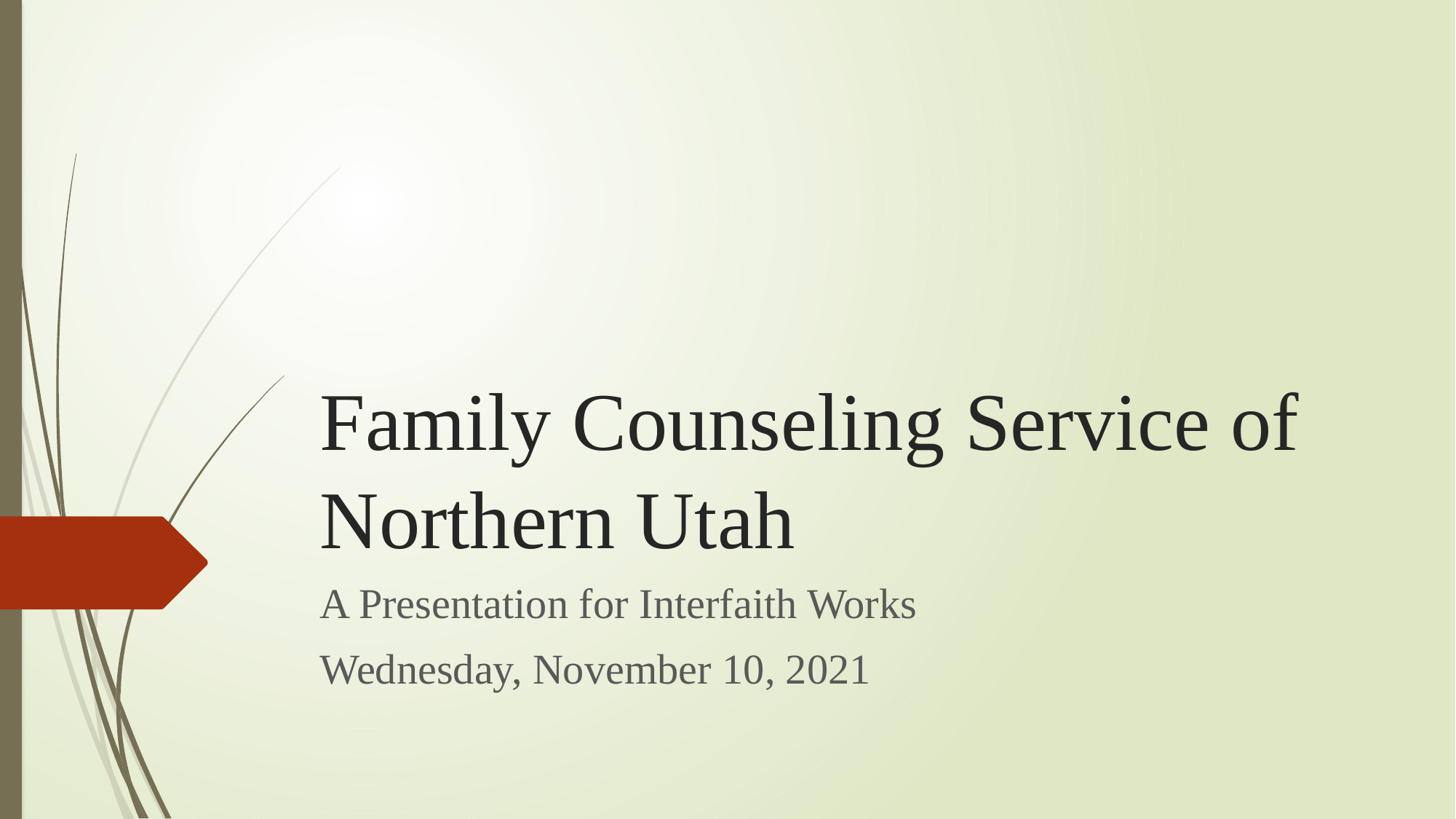

# Family Counseling Service of Northern Utah
A Presentation for Interfaith Works
Wednesday, November 10, 2021